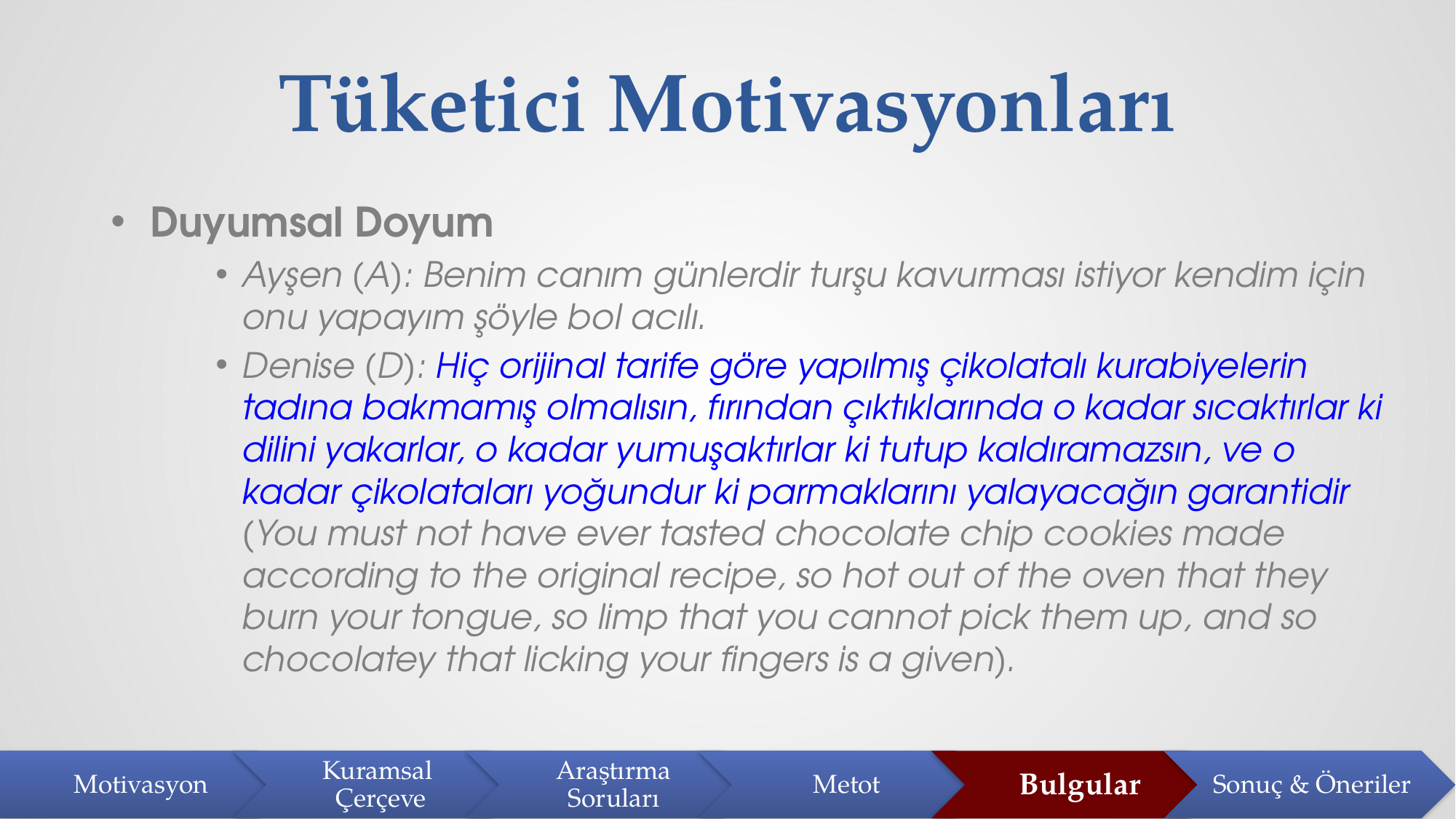

# Tüketici Motivasyonları
Duyumsal Doyum
Ayşen (A): Benim canım günlerdir turşu kavurması istiyor kendim için onu yapayım şöyle bol acılı.
Denise (D): Hiç orijinal tarife göre yapılmış çikolatalı kurabiyelerin tadına bakmamış olmalısın, fırından çıktıklarında o kadar sıcaktırlar ki dilini yakarlar, o kadar yumuşaktırlar ki tutup kaldıramazsın, ve o kadar çikolataları yoğundur ki parmaklarını yalayacağın garantidir (You must not have ever tasted chocolate chip cookies made according to the original recipe, so hot out of the oven that they burn your tongue, so limp that you cannot pick them up, and so chocolatey that licking your fingers is a given).
Motivasyon
Kuramsal
Çerçeve
Araştırma Soruları
Metot
Bulgular
Sonuç & Öneriler